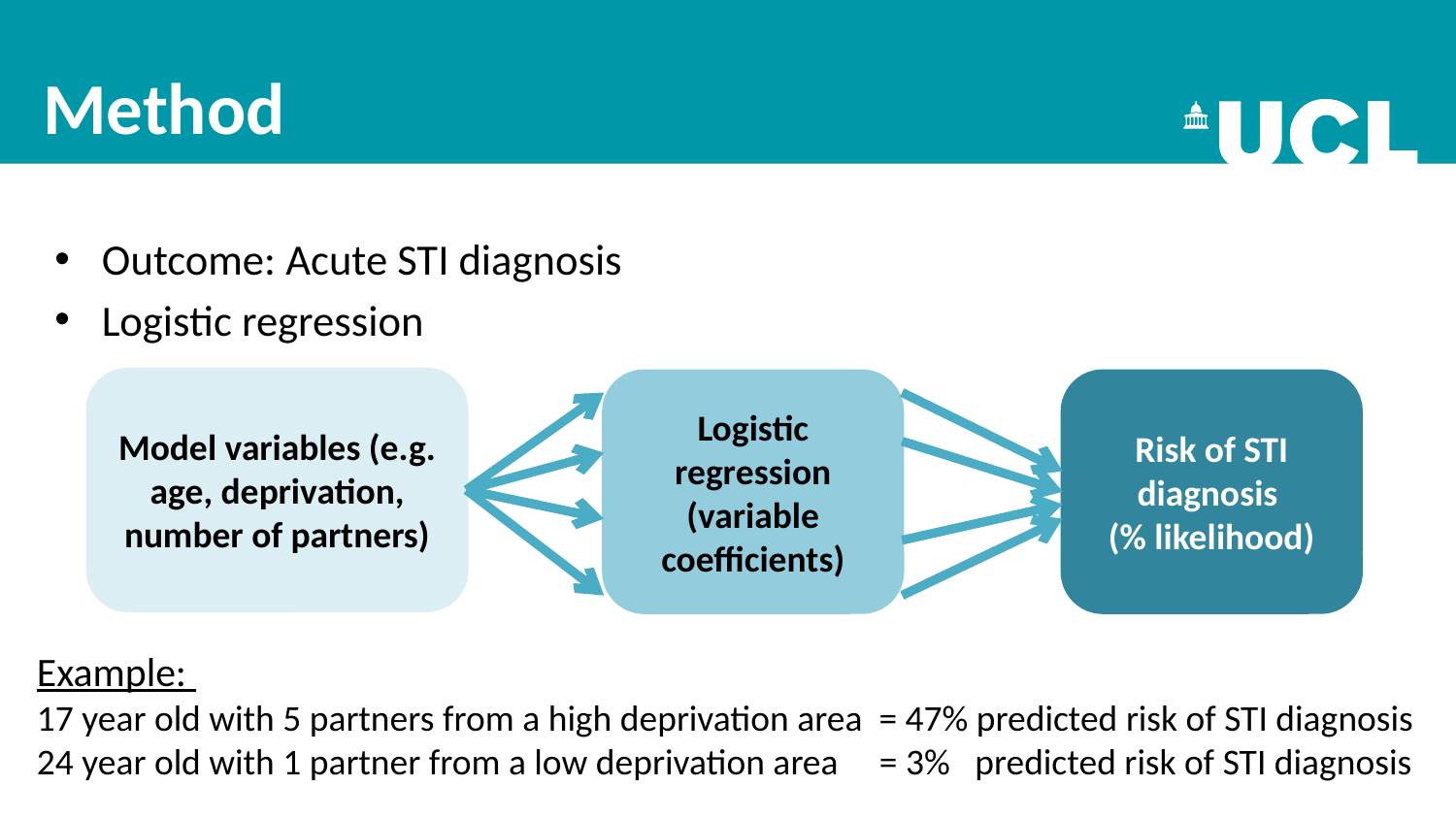

# Method

Outcome: Acute STI diagnosis
Logistic regression

Model variables (e.g. age, deprivation, number of partners)
Logistic regression (variable coefficients)
Risk of STI diagnosis
(% likelihood)
Example:
17 year old with 5 partners from a high deprivation area  = 47% predicted risk of STI diagnosis
24 year old with 1 partner from a low deprivation area     = 3%   predicted risk of STI diagnosis